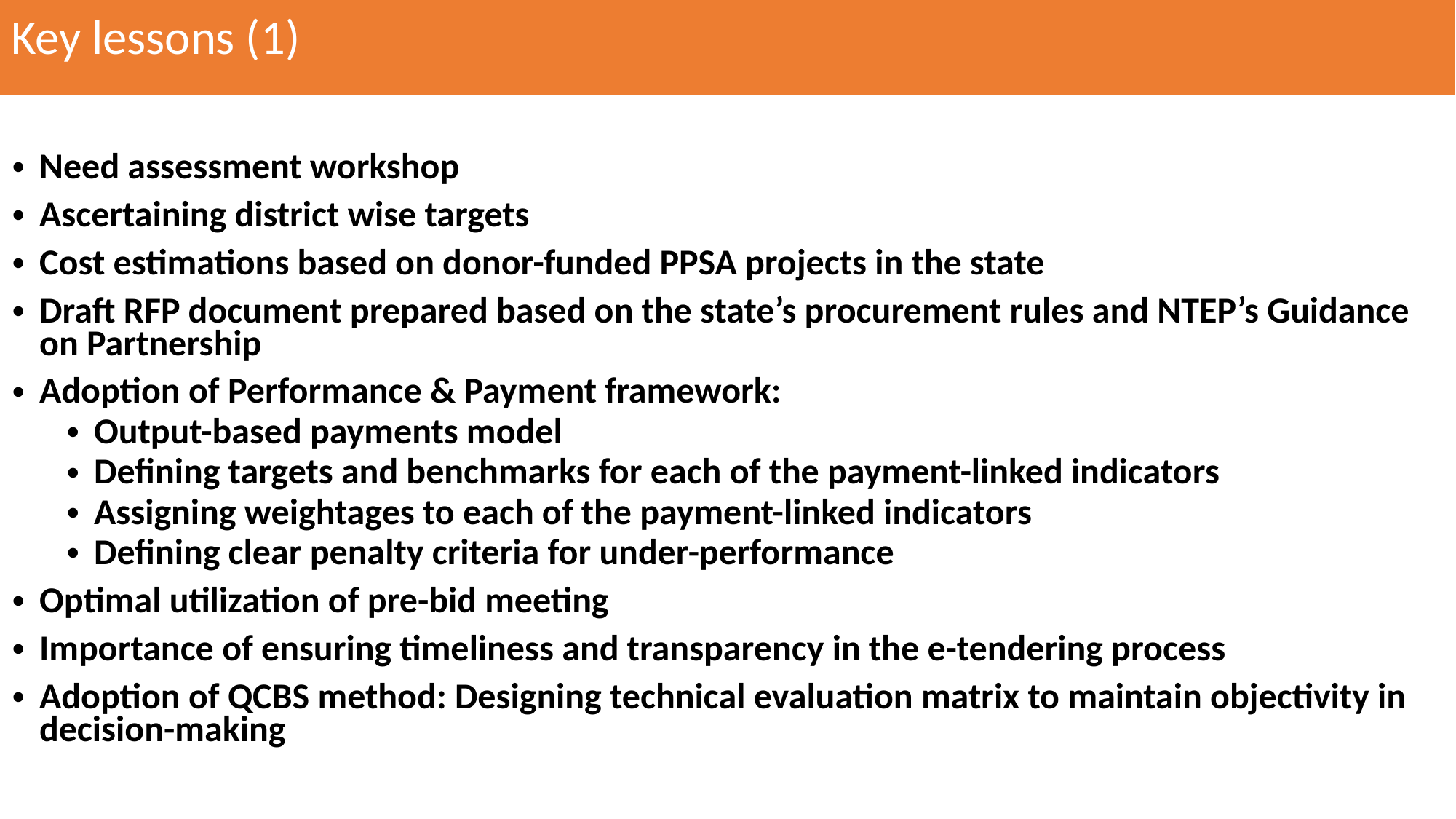

# Key lessons (1)

Need assessment workshop
Ascertaining district wise targets
Cost estimations based on donor-funded PPSA projects in the state
Draft RFP document prepared based on the state’s procurement rules and NTEP’s Guidance on Partnership
Adoption of Performance & Payment framework:
Output-based payments model
Defining targets and benchmarks for each of the payment-linked indicators
Assigning weightages to each of the payment-linked indicators
Defining clear penalty criteria for under-performance
Optimal utilization of pre-bid meeting
Importance of ensuring timeliness and transparency in the e-tendering process
Adoption of QCBS method: Designing technical evaluation matrix to maintain objectivity in decision-making